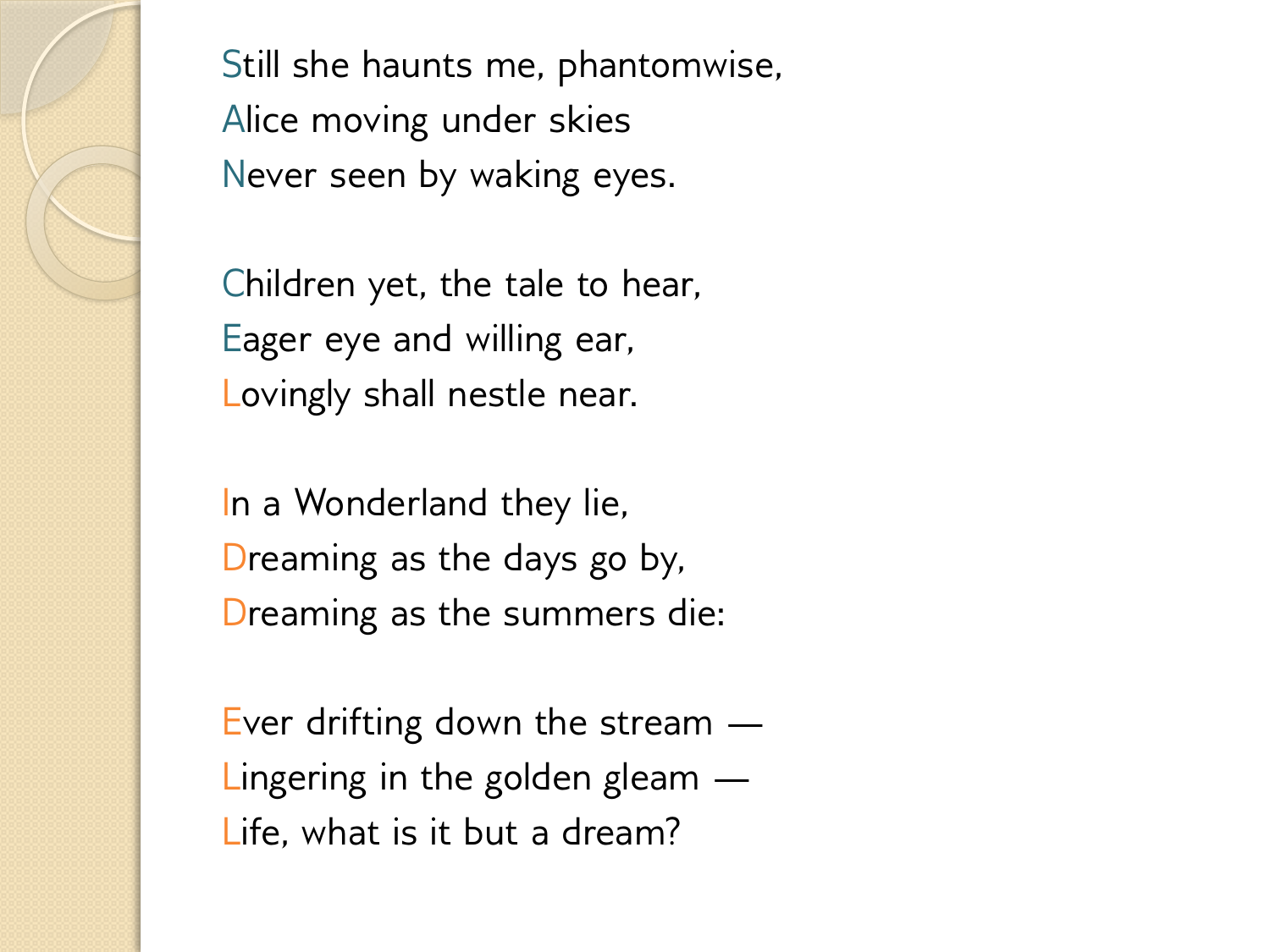

Still she haunts me, phantomwise,
Alice moving under skies
Never seen by waking eyes.

Children yet, the tale to hear,
Eager eye and willing ear,
Lovingly shall nestle near.

In a Wonderland they lie,
Dreaming as the days go by,
Dreaming as the summers die:

Ever drifting down the stream —
Lingering in the golden gleam —
Life, what is it but a dream?